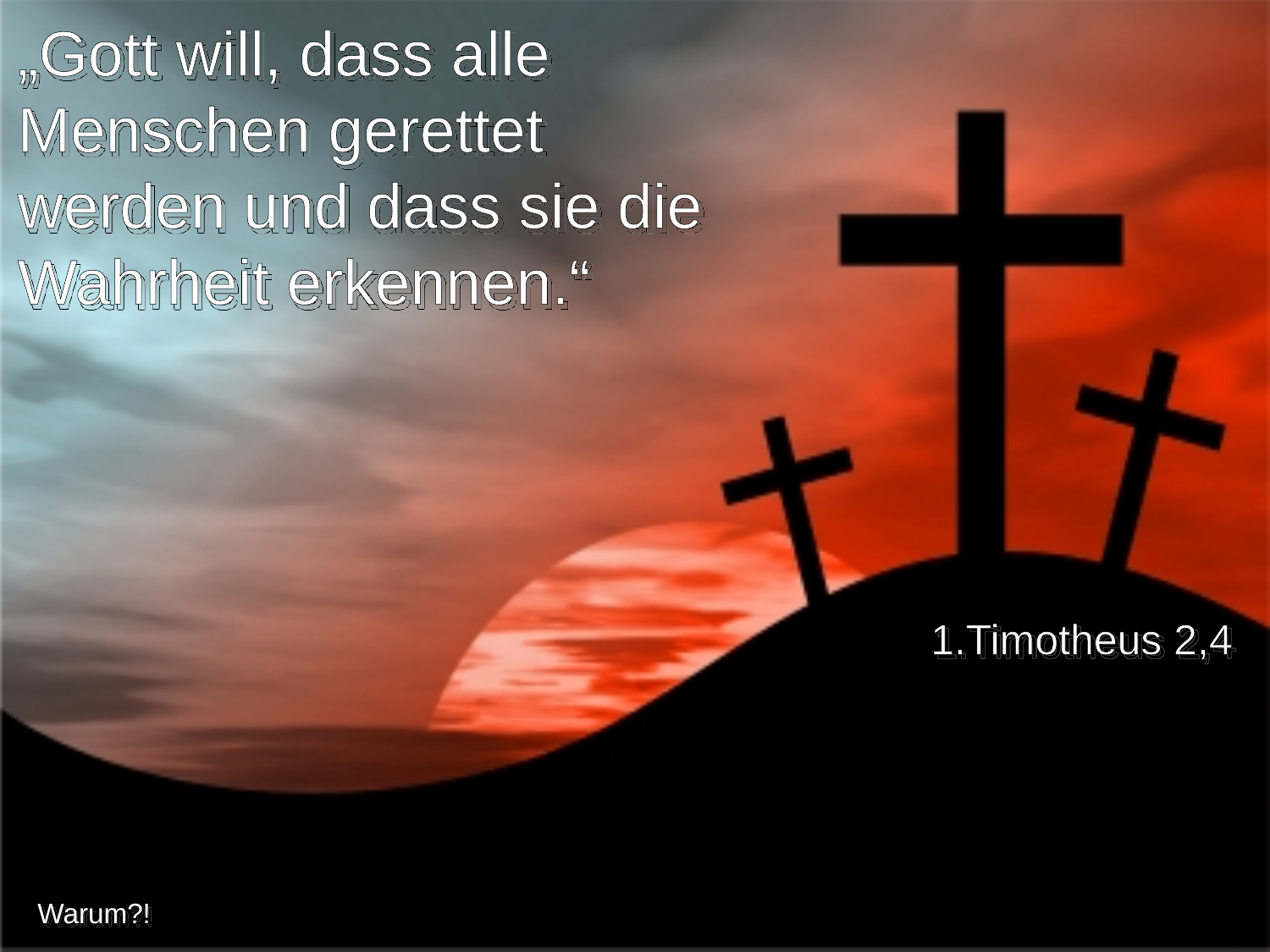

„Gott will, dass alle Menschen gerettet werden und dass sie die Wahrheit erkennen.“
1.Timotheus 2,4
Warum?!